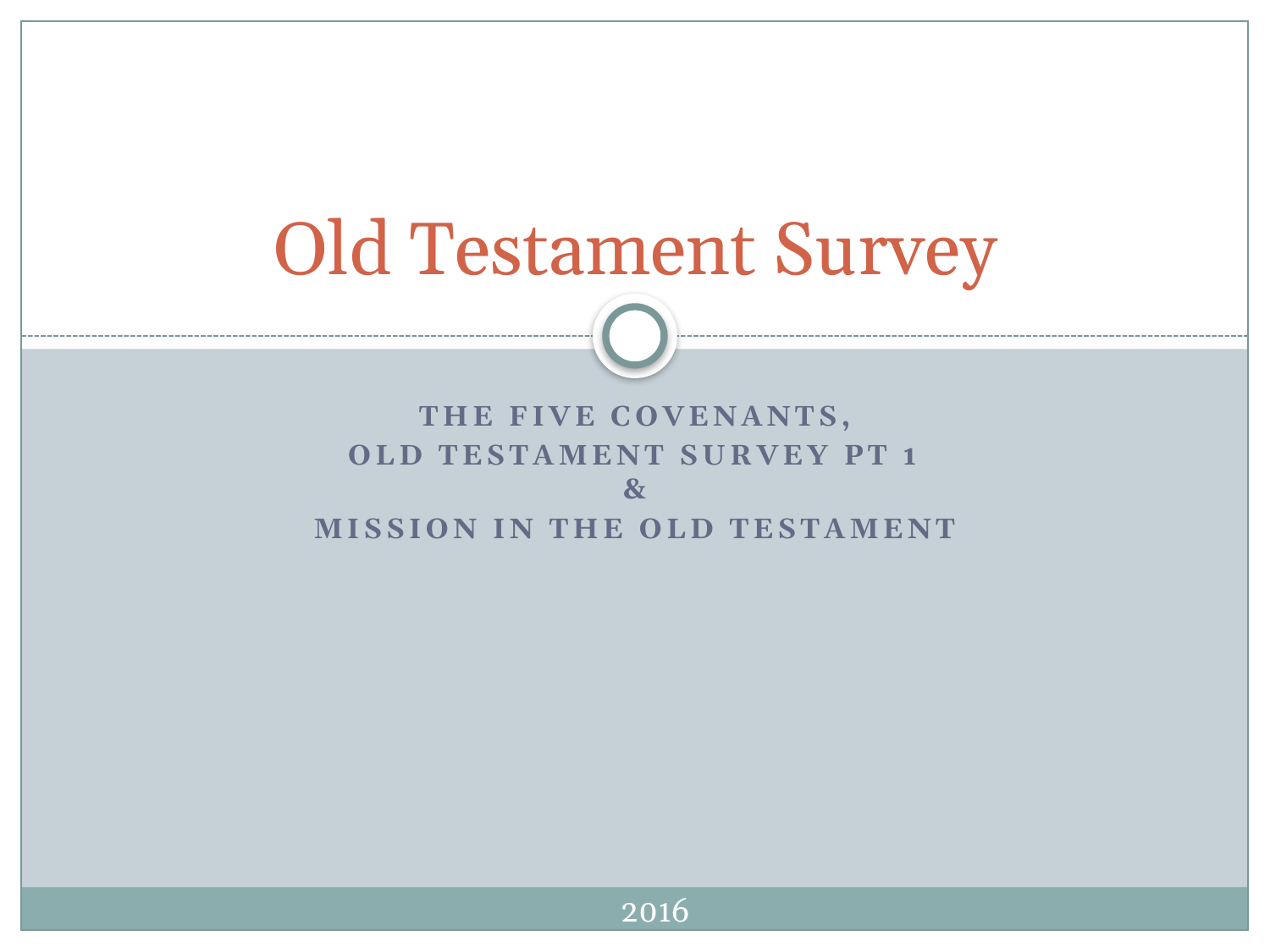

# Old Testament Survey
The Five Covenants,
Old Testament Survey Pt 1
&
Mission in the Old Testament
2016